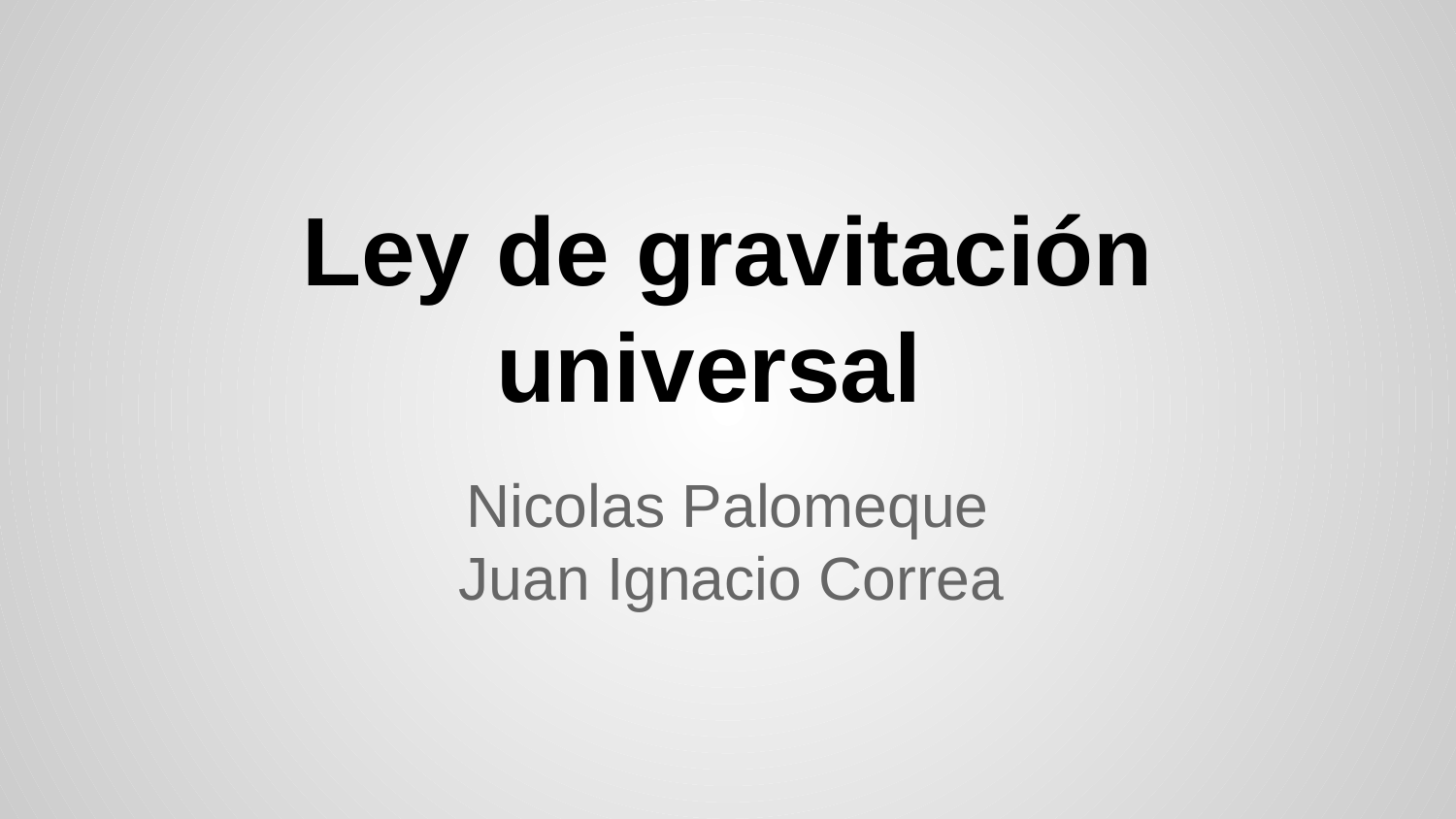

# Ley de gravitación universal
Nicolas Palomeque
                    Juan Ignacio Correa